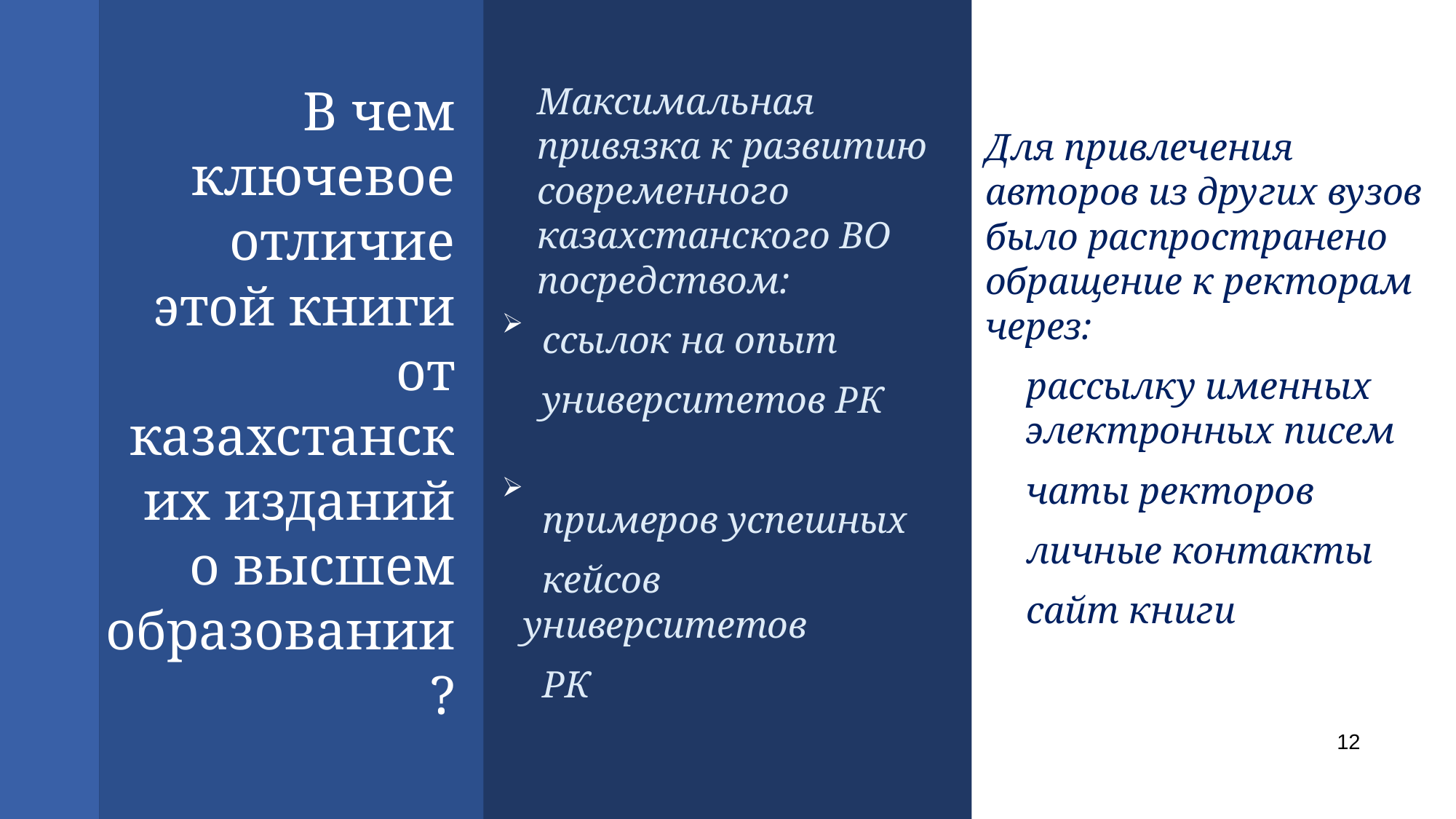

Для привлечения авторов из других вузов было распространено обращение к ректорам через:
рассылку именных электронных писем
чаты ректоров
личные контакты
сайт книги
# В чем ключевое отличие этой книги от казахстанских изданий о высшем образовании?
Максимальная привязка к развитию современного казахстанского ВО посредством:
  ссылок на опыт
  университетов РК

  примеров успешных
  кейсов университетов
  РК

12